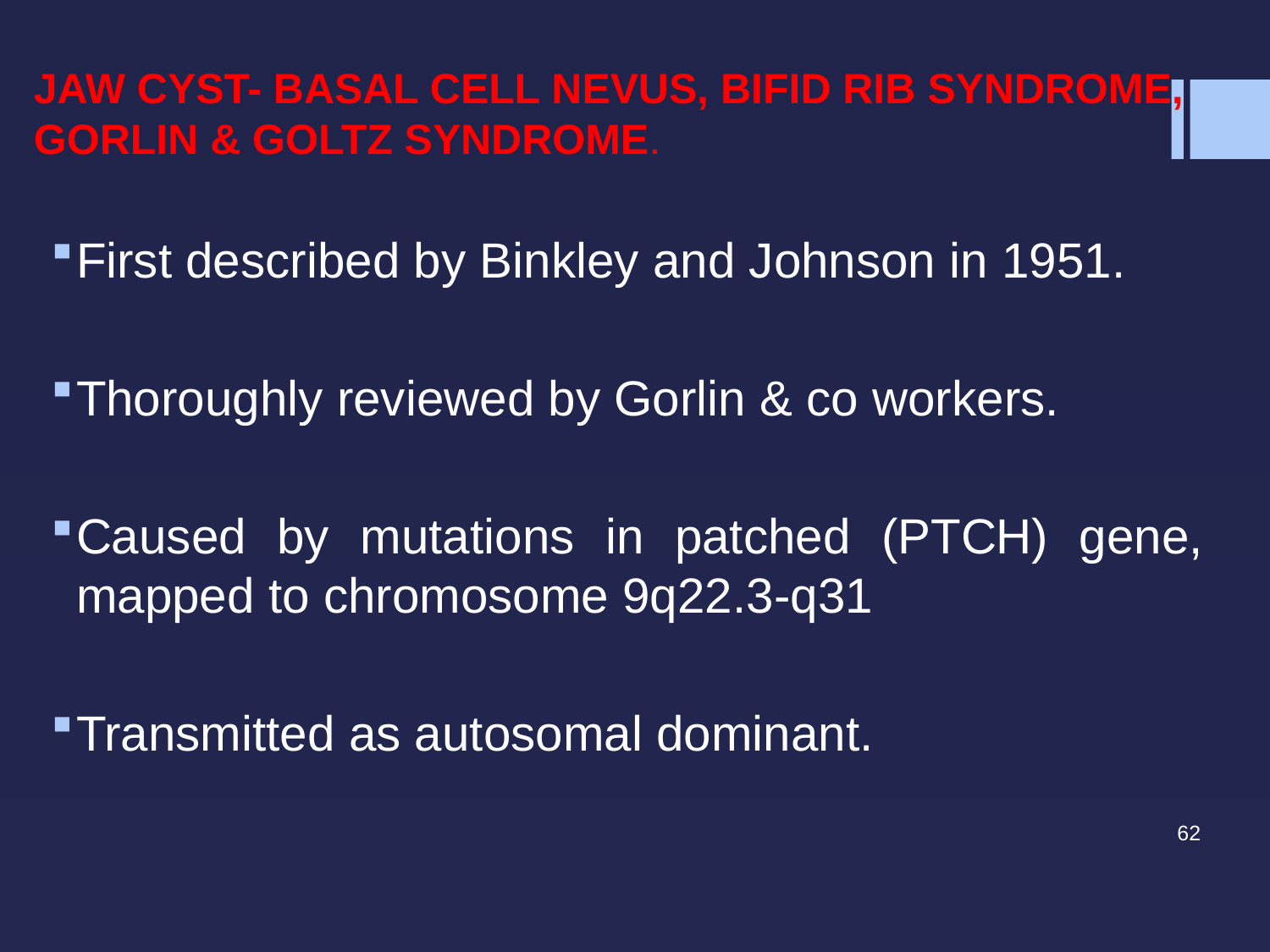

# JAW CYST- BASAL CELL NEVUS, BIFID RIB SYNDROME, GORLIN & GOLTZ SYNDROME.
First described by Binkley and Johnson in 1951.

Thoroughly reviewed by Gorlin & co workers.

Caused by mutations in patched (PTCH) gene, mapped to chromosome 9q22.3-q31

Transmitted as autosomal dominant.
62